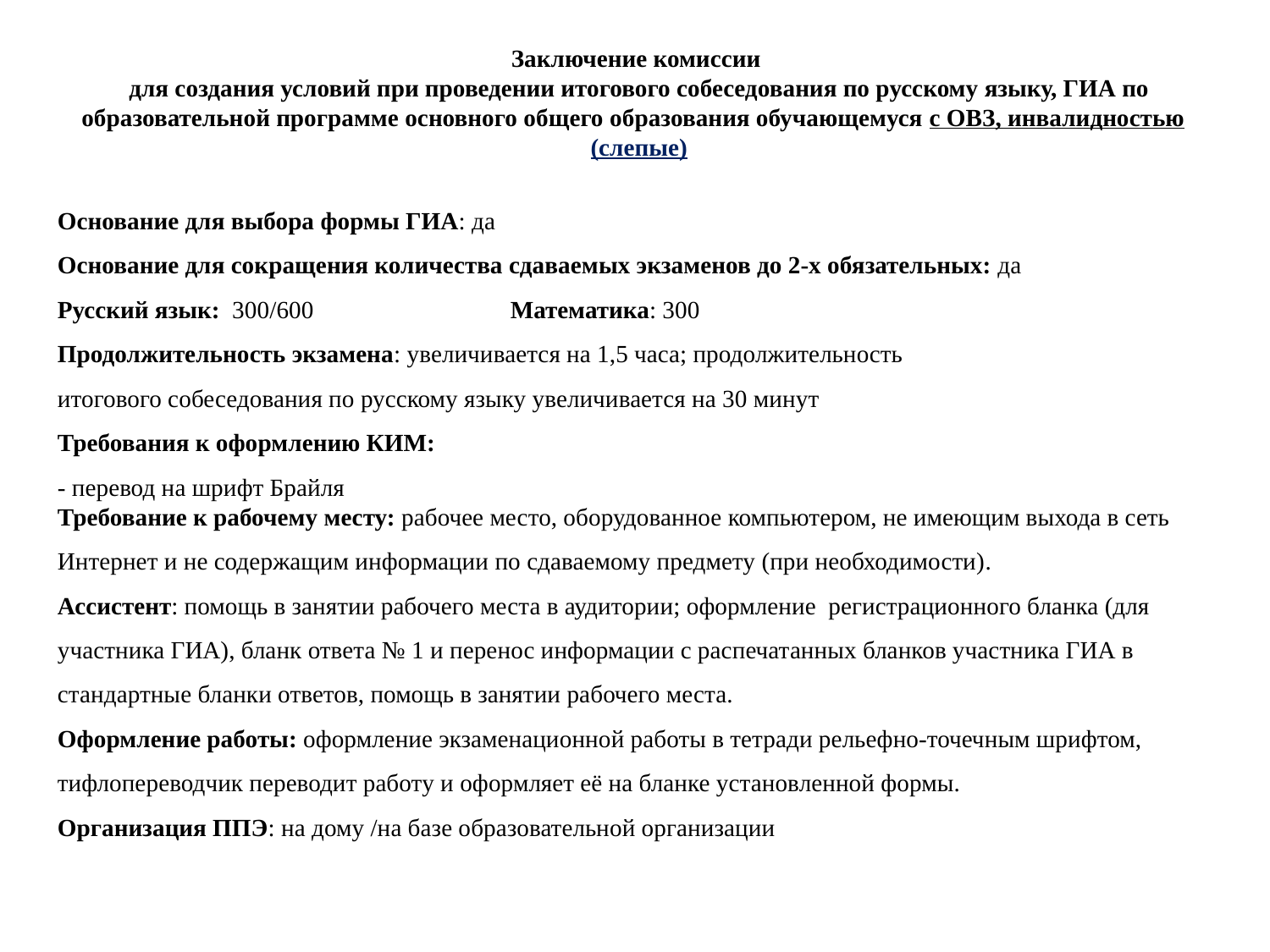

Заключение комиссии
для создания условий при проведении итогового собеседования по русскому языку, ГИА по образовательной программе основного общего образования обучающемуся с ОВЗ, инвалидностью   (слепые)

Основание для выбора формы ГИА: да
Основание для сокращения количества сдаваемых экзаменов до 2-х обязательных: да
Русский язык:  300/600                                Математика: 300
Продолжительность экзамена: увеличивается на 1,5 часа; продолжительность
итогового собеседования по русскому языку увеличивается на 30 минут
Требования к оформлению КИМ:
- перевод на шрифт Брайля
Требование к рабочему месту: рабочее место, оборудованное компьютером, не имеющим выхода в сеть
Интернет и не содержащим информации по сдаваемому предмету (при необходимости).
Ассистент: помощь в занятии рабочего места в аудитории; оформление  регистрационного бланка (для участника ГИА), бланк ответа № 1 и перенос информации с распечатанных бланков участника ГИА в стандартные бланки ответов, помощь в занятии рабочего места.
Оформление работы: оформление экзаменационной работы в тетради рельефно-точечным шрифтом,  тифлопереводчик переводит работу и оформляет её на бланке установленной формы.
Организация ППЭ: на дому /на базе образовательной организации